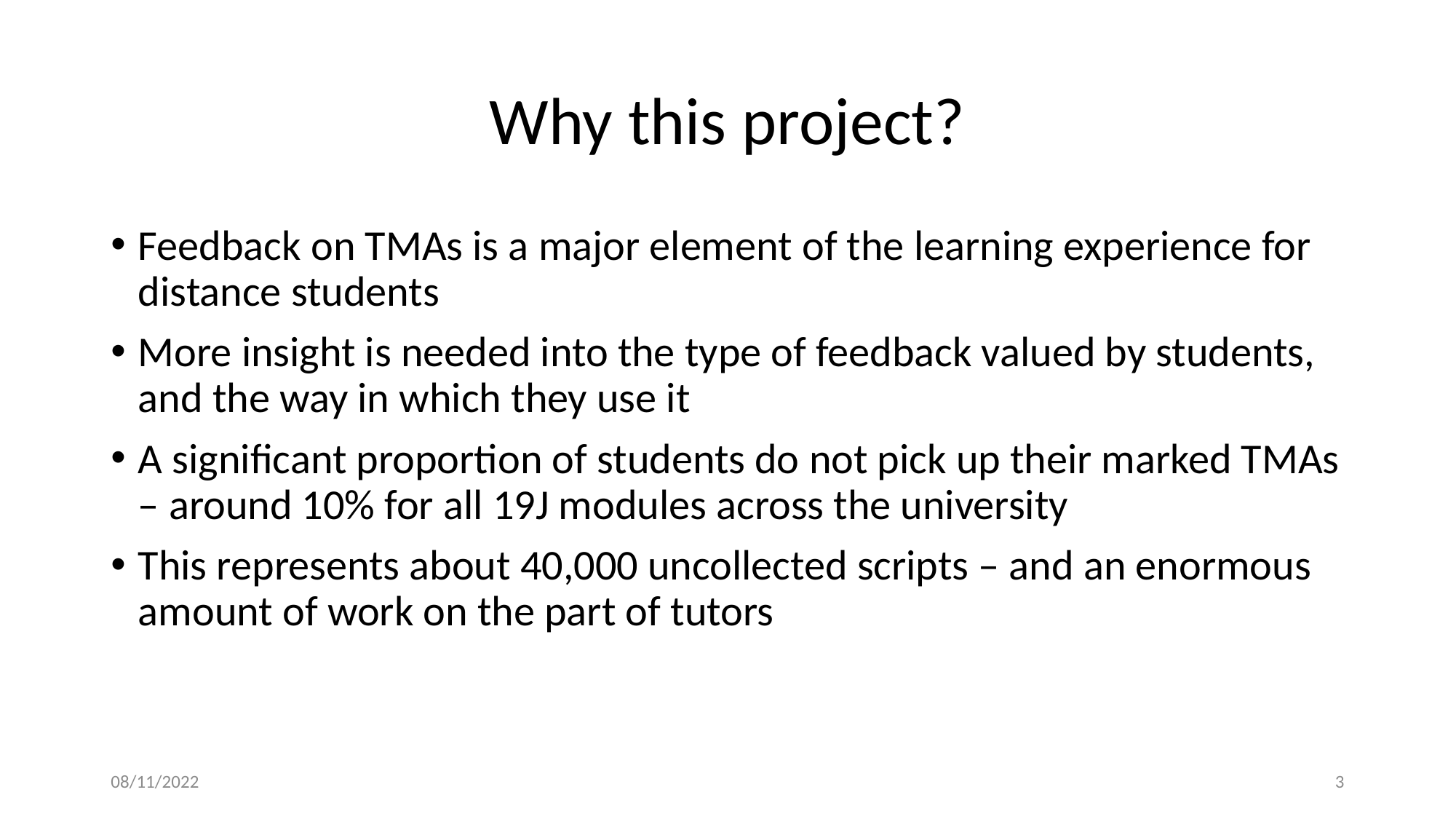

# Why this project?
Feedback on TMAs is a major element of the learning experience for distance students
More insight is needed into the type of feedback valued by students, and the way in which they use it
A significant proportion of students do not pick up their marked TMAs – around 10% for all 19J modules across the university
This represents about 40,000 uncollected scripts – and an enormous amount of work on the part of tutors
08/11/2022
3